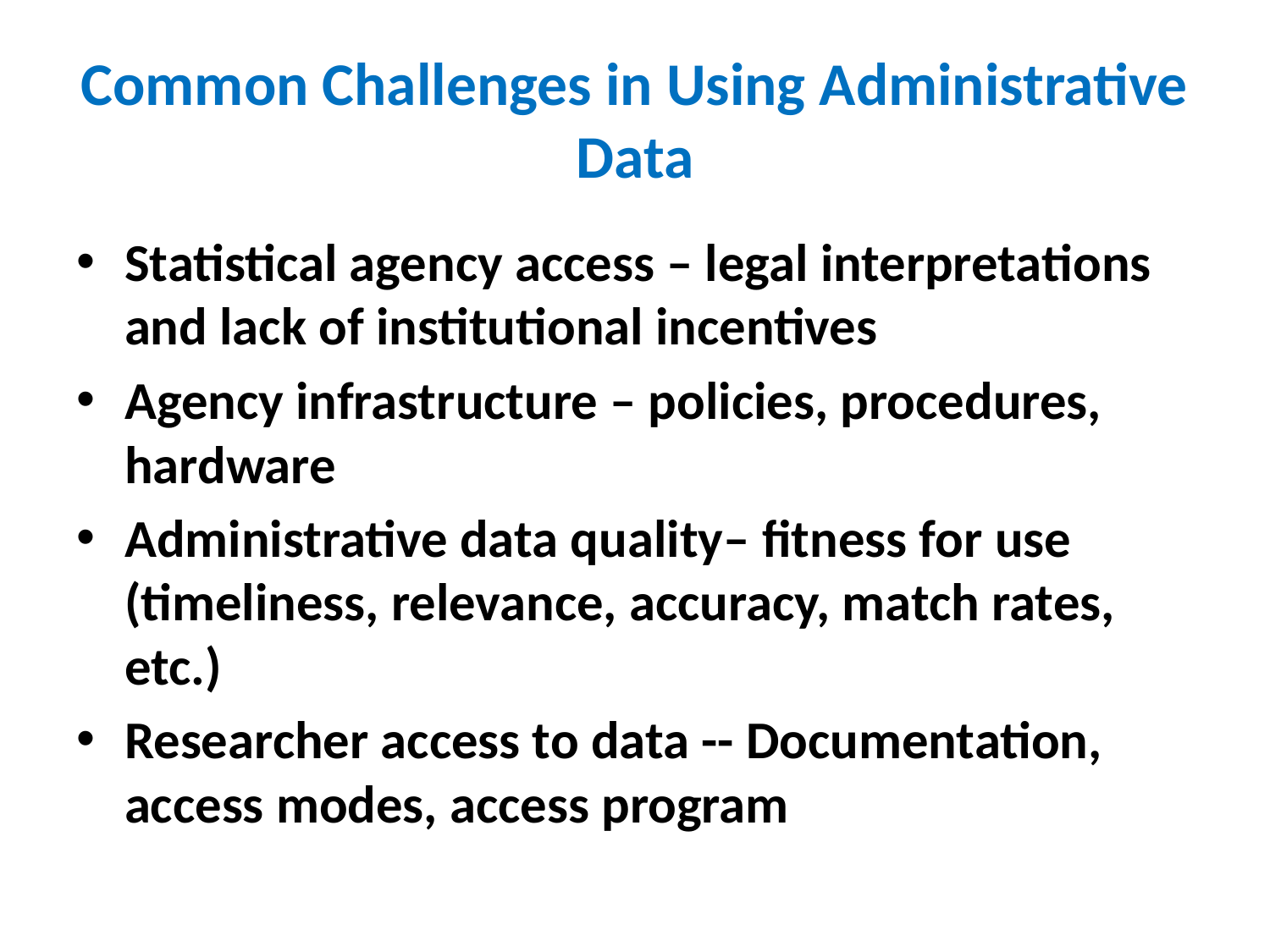

# Common Challenges in Using Administrative Data
Statistical agency access – legal interpretations and lack of institutional incentives
Agency infrastructure – policies, procedures, hardware
Administrative data quality– fitness for use (timeliness, relevance, accuracy, match rates, etc.)
Researcher access to data -- Documentation, access modes, access program